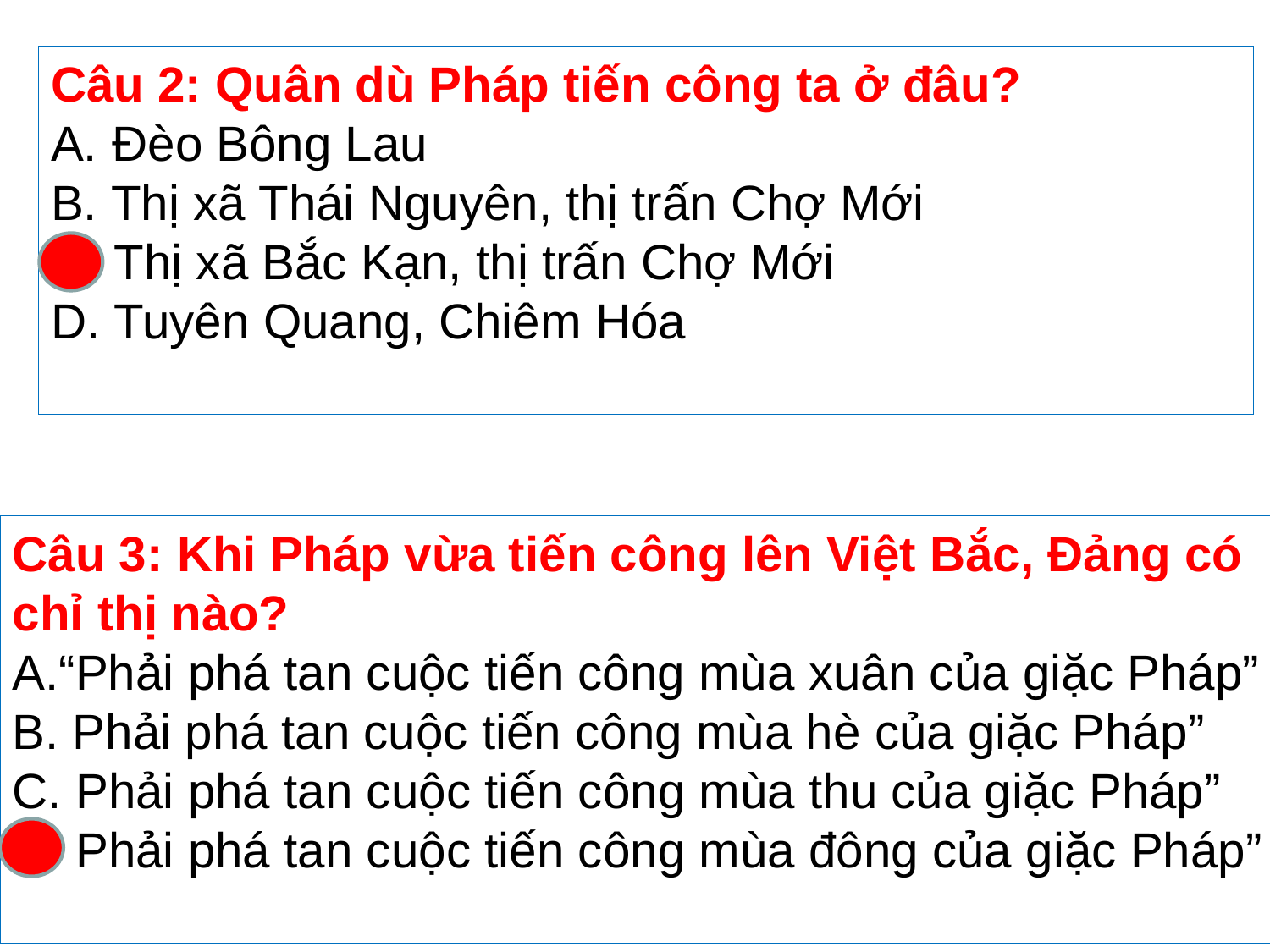

Câu 2: Quân dù Pháp tiến công ta ở đâu?
 Đèo Bông Lau
B. Thị xã Thái Nguyên, thị trấn Chợ Mới
C. Thị xã Bắc Kạn, thị trấn Chợ Mới
D. Tuyên Quang, Chiêm Hóa

Câu 3: Khi Pháp vừa tiến công lên Việt Bắc, Đảng có chỉ thị nào?
A.“Phải phá tan cuộc tiến công mùa xuân của giặc Pháp”
B. Phải phá tan cuộc tiến công mùa hè của giặc Pháp”
C. Phải phá tan cuộc tiến công mùa thu của giặc Pháp”
D. Phải phá tan cuộc tiến công mùa đông của giặc Pháp”